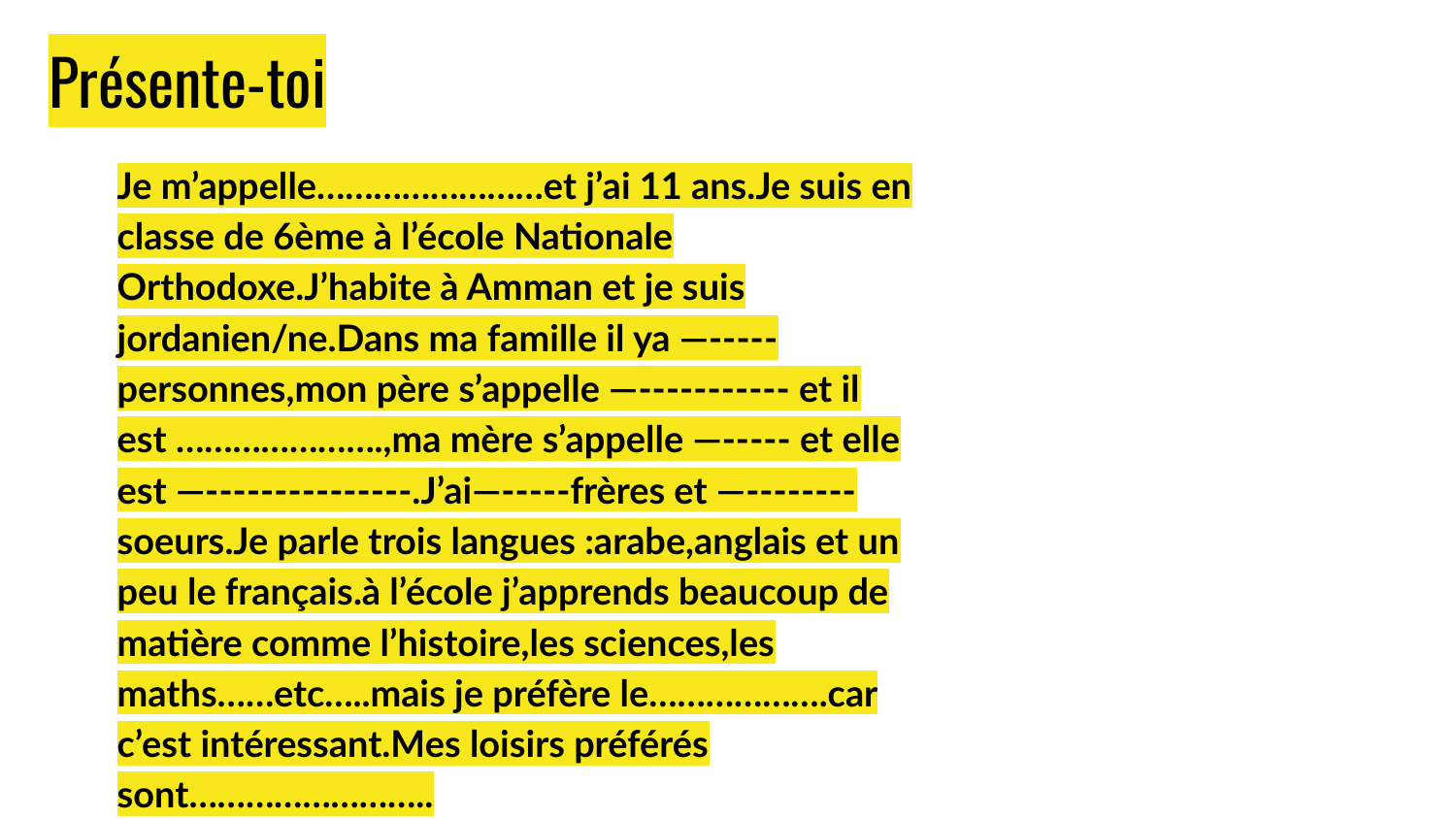

Présente-toi
Je m’appelle……………………et j’ai 11 ans.Je suis en classe de 6ème à l’école Nationale Orthodoxe.J’habite à Amman et je suis jordanien/ne.Dans ma famille il ya —-----personnes,mon père s’appelle —----------- et il est ………………….,ma mère s’appelle —----- et elle est —---------------.J’ai—-----frères et —--------soeurs.Je parle trois langues :arabe,anglais et un peu le français.à l’école j’apprends beaucoup de matière comme l’histoire,les sciences,les maths……etc…..mais je préfère le……………….car c’est intéressant.Mes loisirs préférés sont……………………..